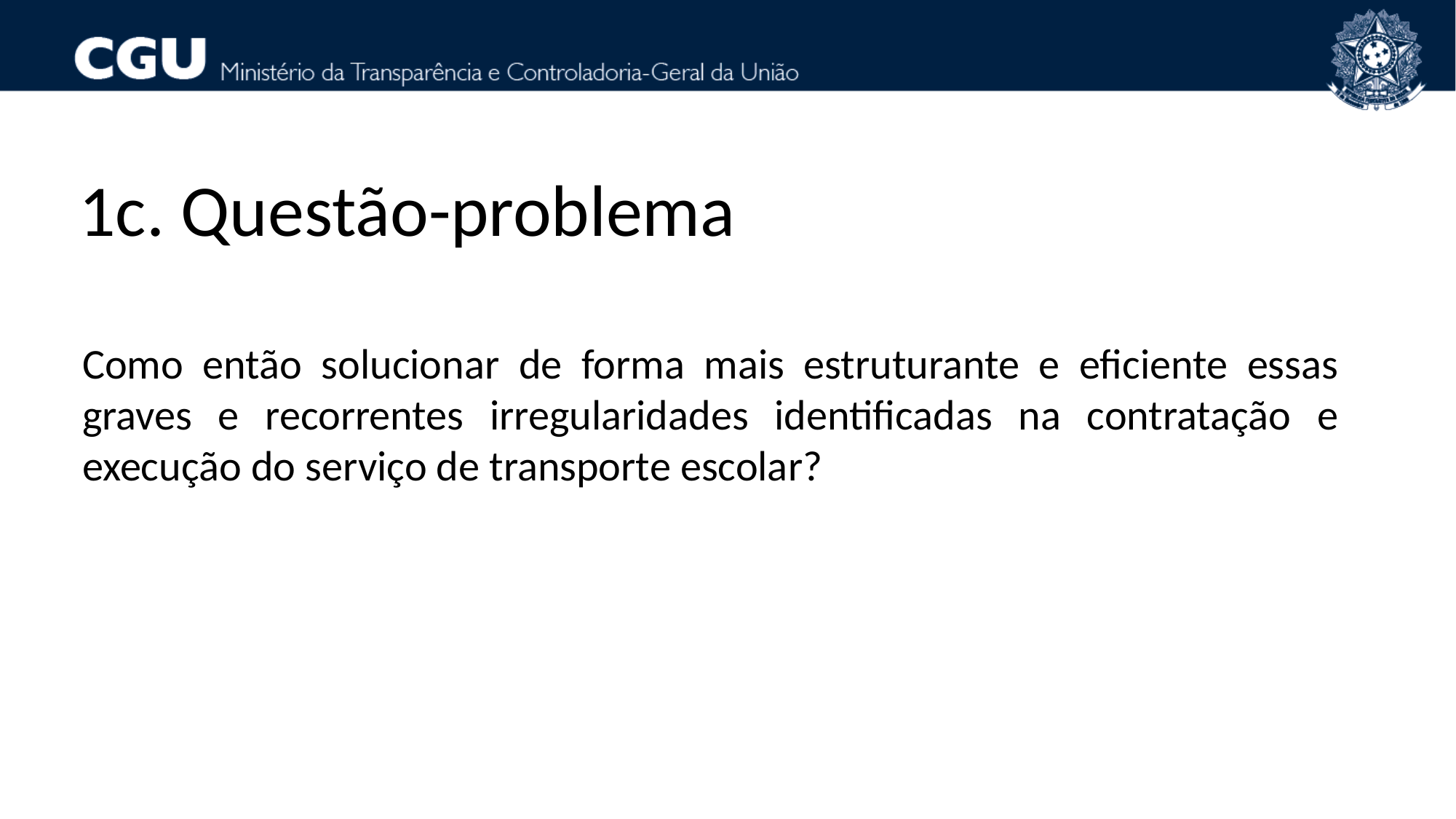

1c. Questão-problema

Como então solucionar de forma mais estruturante e eficiente essas graves e recorrentes irregularidades identificadas na contratação e execução do serviço de transporte escolar?